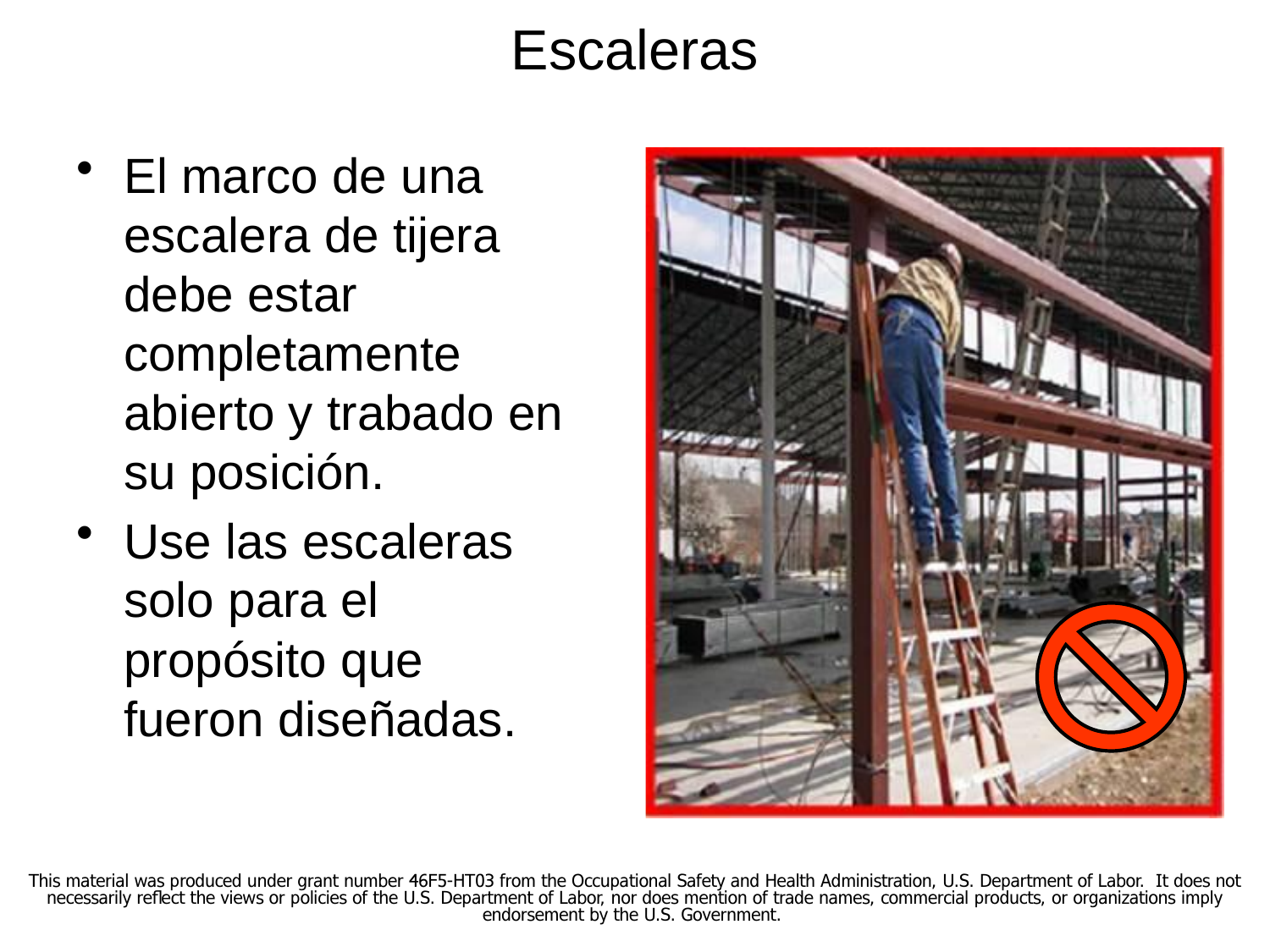

# Escaleras
El marco de una escalera de tijera debe estar completamente abierto y trabado en su posición.
Use las escaleras solo para el propósito que fueron diseñadas.

This material was produced under grant number 46F5-HT03 from the Occupational Safety and Health Administration, U.S. Department of Labor.  It does not necessarily reflect the views or policies of the U.S. Department of Labor, nor does mention of trade names, commercial products, or organizations imply endorsement by the U.S. Government.